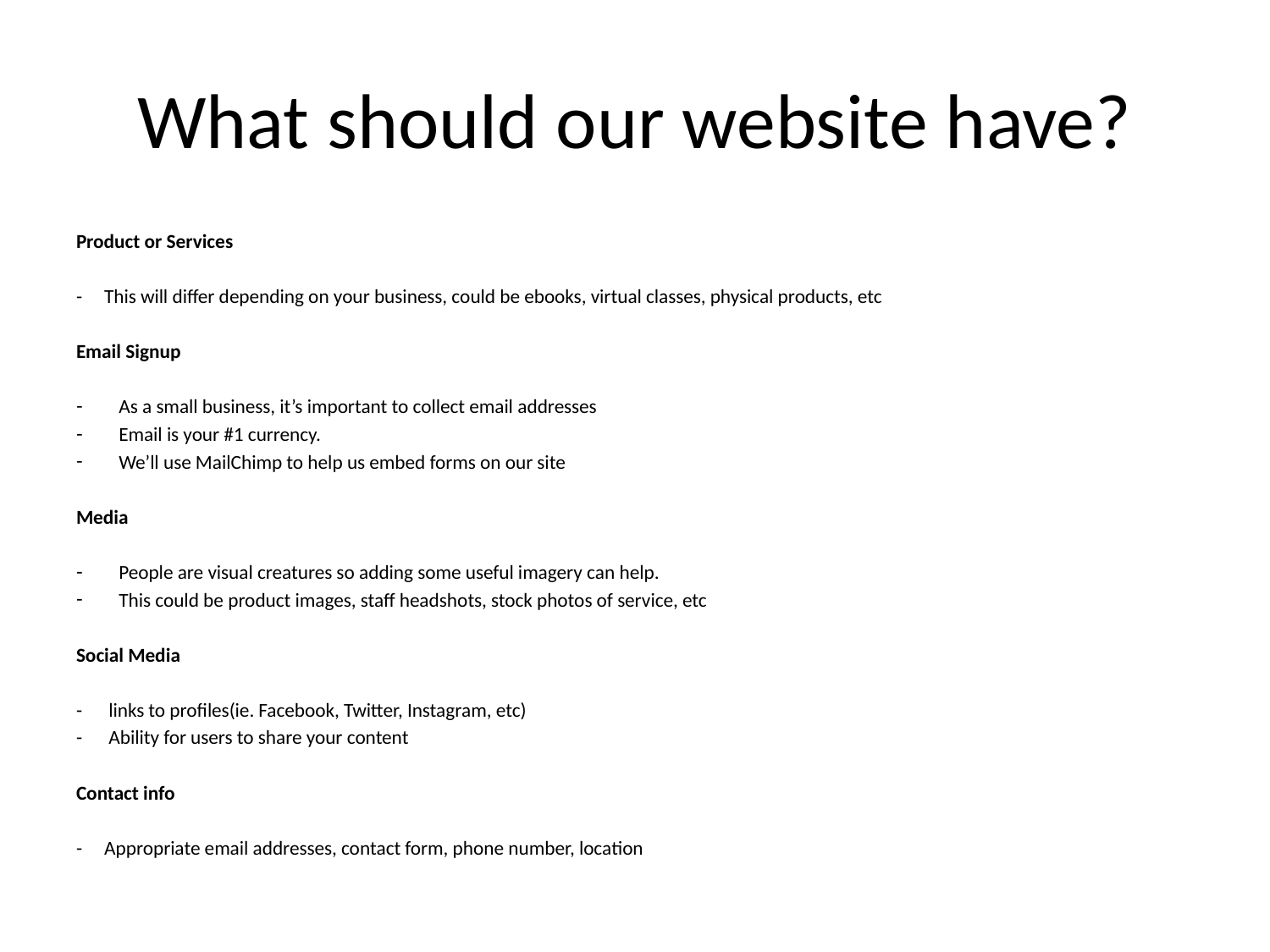

# What should our website have?
Product or Services

-     This will differ depending on your business, could be ebooks, virtual classes, physical products, etc

Email Signup

As a small business, it’s important to collect email addresses
Email is your #1 currency.
We’ll use MailChimp to help us embed forms on our site

Media

People are visual creatures so adding some useful imagery can help.
This could be product images, staff headshots, stock photos of service, etc

Social Media

-      links to profiles(ie. Facebook, Twitter, Instagram, etc)
-      Ability for users to share your content

Contact info

-     Appropriate email addresses, contact form, phone number, location